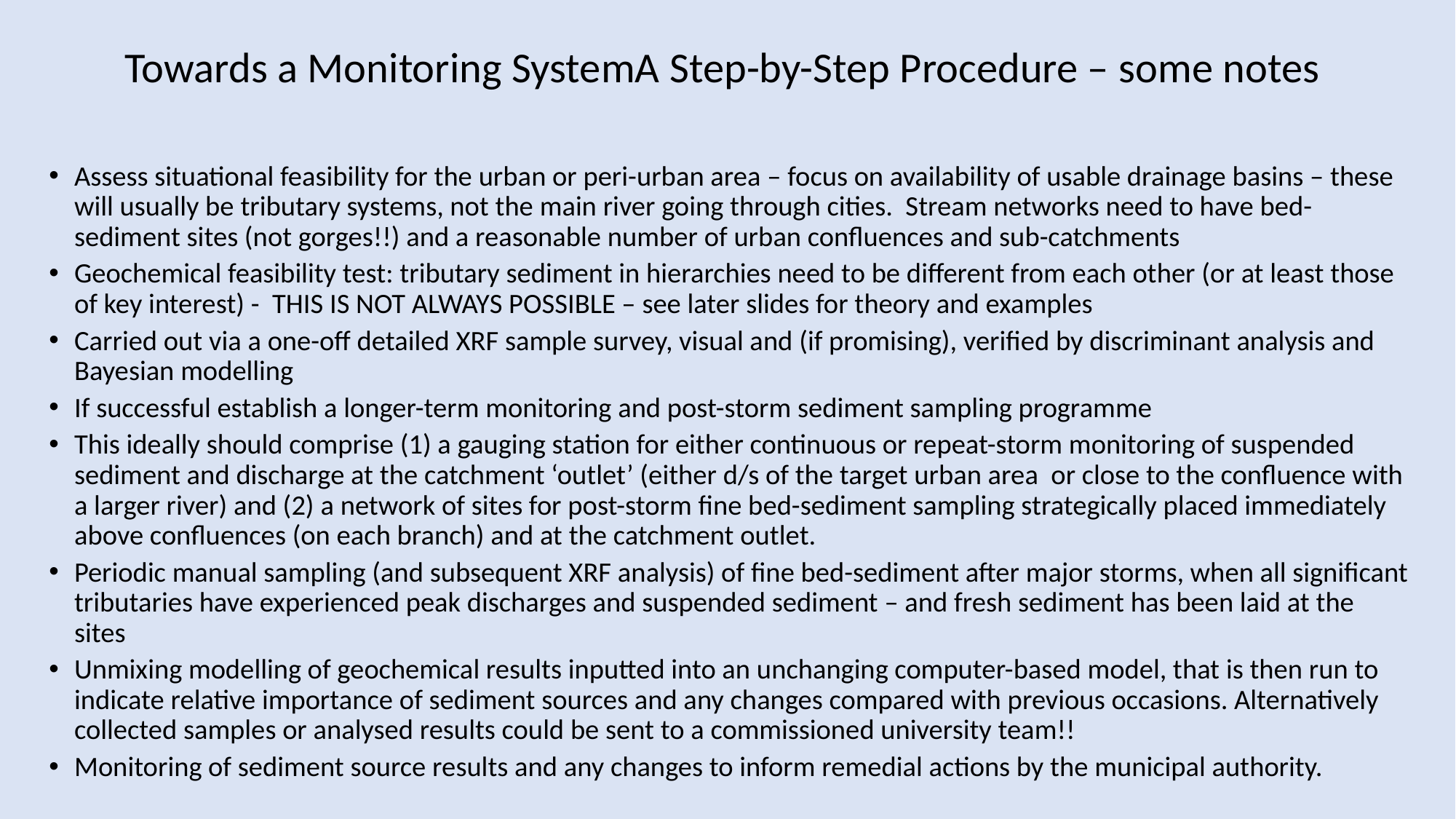

# Towards a Monitoring SystemA Step-by-Step Procedure – some notes
Assess situational feasibility for the urban or peri-urban area – focus on availability of usable drainage basins – these will usually be tributary systems, not the main river going through cities.  Stream networks need to have bed-sediment sites (not gorges!!) and a reasonable number of urban confluences and sub-catchments
Geochemical feasibility test: tributary sediment in hierarchies need to be different from each other (or at least those of key interest) -  THIS IS NOT ALWAYS POSSIBLE – see later slides for theory and examples
Carried out via a one-off detailed XRF sample survey, visual and (if promising), verified by discriminant analysis and Bayesian modelling
If successful establish a longer-term monitoring and post-storm sediment sampling programme
This ideally should comprise (1) a gauging station for either continuous or repeat-storm monitoring of suspended sediment and discharge at the catchment ‘outlet’ (either d/s of the target urban area  or close to the confluence with a larger river) and (2) a network of sites for post-storm fine bed-sediment sampling strategically placed immediately above confluences (on each branch) and at the catchment outlet.
Periodic manual sampling (and subsequent XRF analysis) of fine bed-sediment after major storms, when all significant tributaries have experienced peak discharges and suspended sediment – and fresh sediment has been laid at the sites
Unmixing modelling of geochemical results inputted into an unchanging computer-based model, that is then run to indicate relative importance of sediment sources and any changes compared with previous occasions. Alternatively collected samples or analysed results could be sent to a commissioned university team!!
Monitoring of sediment source results and any changes to inform remedial actions by the municipal authority.